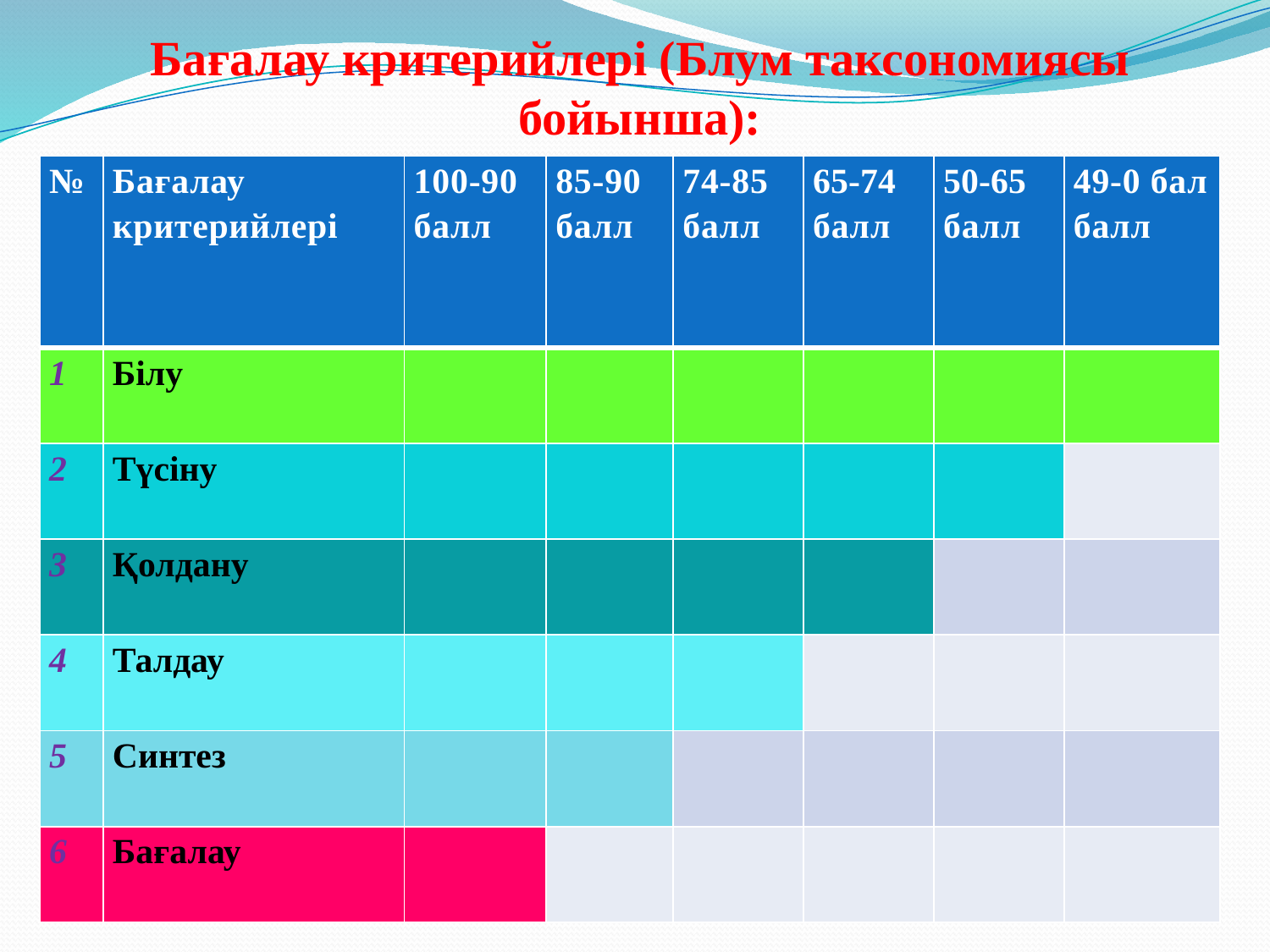

Бағалау критерийлері (Блум таксономиясы бойынша):
| № | Бағалау критерийлері | 100-90 балл | 85-90 балл | 74-85 балл | 65-74 балл | 50-65 балл | 49-0 бал балл |
| --- | --- | --- | --- | --- | --- | --- | --- |
| 1 | Білу |  |  |  |  |  |  |
| 2 | Түсіну |  |  |  |  |  |  |
| 3 | Қолдану |  |  |  |  |  |  |
| 4 | Талдау |  |  |  |  |  |  |
| 5 | Синтез |  |  |  |  |  |  |
| 6 | Бағалау |  |  |  |  |  |  |